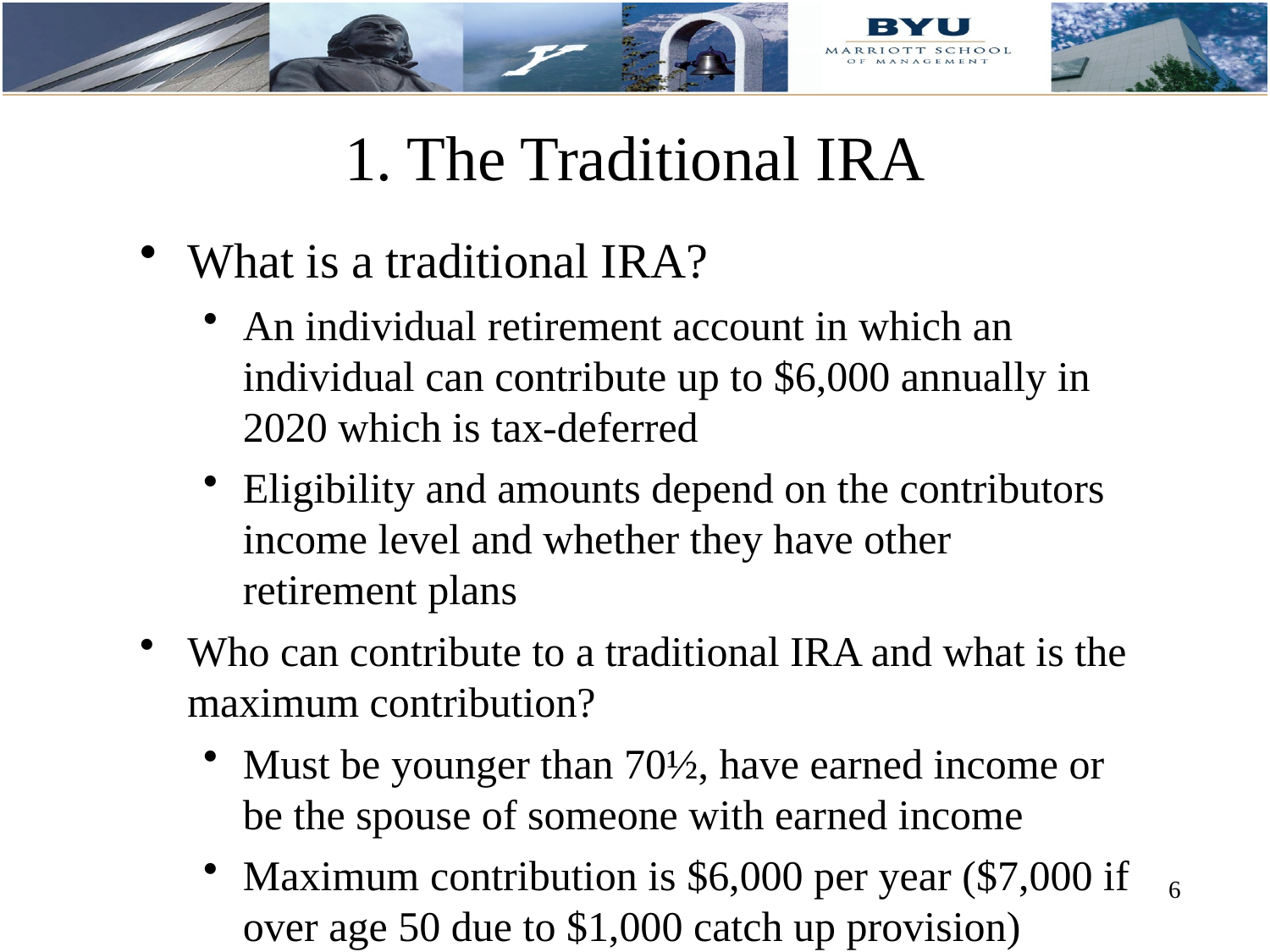

# 1. The Traditional IRA
What is a traditional IRA?
An individual retirement account in which an individual can contribute up to $6,000 annually in 2020 which is tax-deferred
Eligibility and amounts depend on the contributors income level and whether they have other retirement plans
Who can contribute to a traditional IRA and what is the maximum contribution?
Must be younger than 70½, have earned income or be the spouse of someone with earned income
Maximum contribution is $6,000 per year ($7,000 if over age 50 due to $1,000 catch up provision)